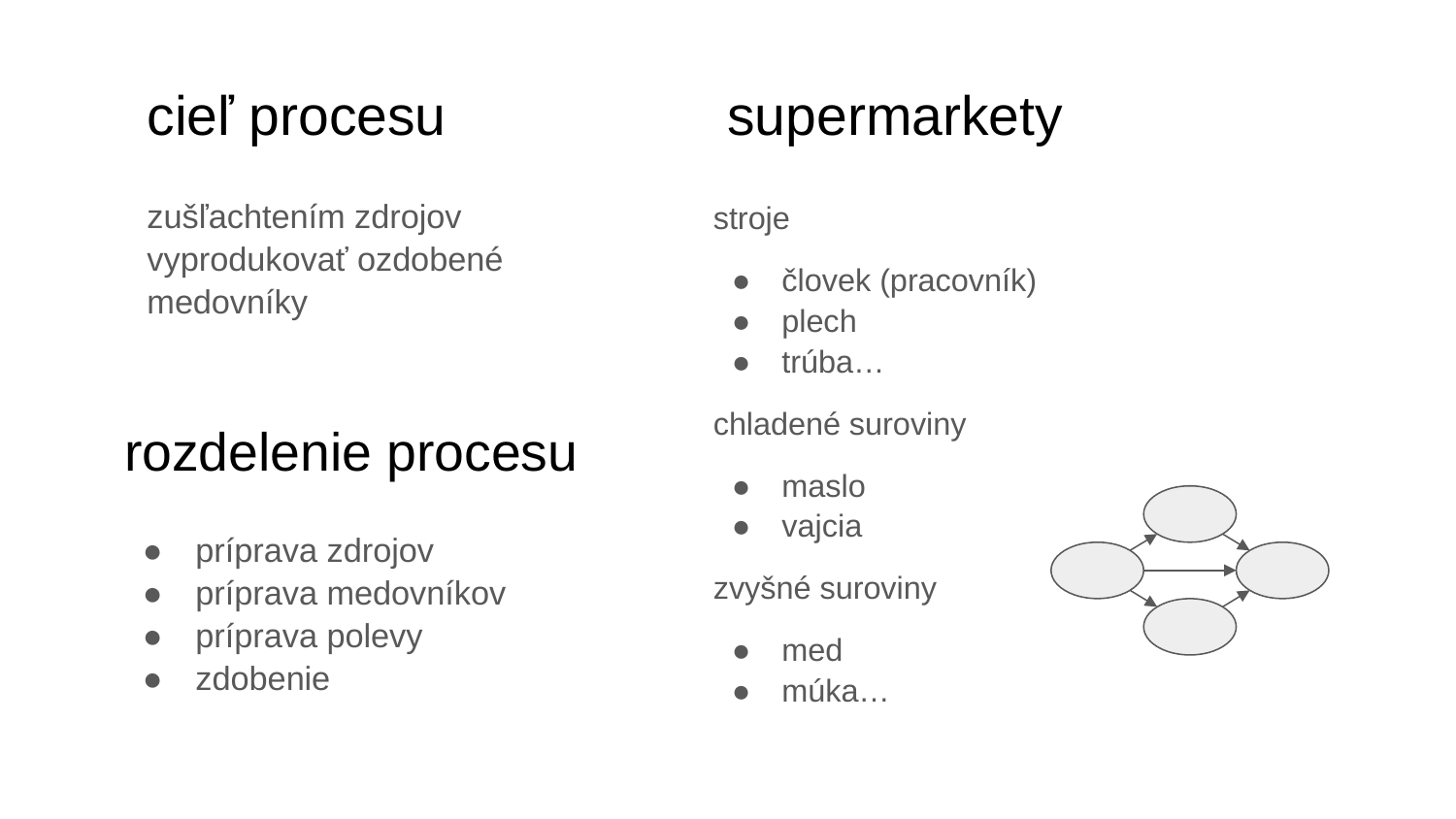

cieľ procesu
# supermarkety
zušľachtením zdrojov vyprodukovať ozdobené medovníky
stroje
človek (pracovník)
plech
trúba…
chladené suroviny
maslo
vajcia
zvyšné suroviny
med
múka…
rozdelenie procesu

príprava zdrojov
príprava medovníkov
príprava polevy
zdobenie